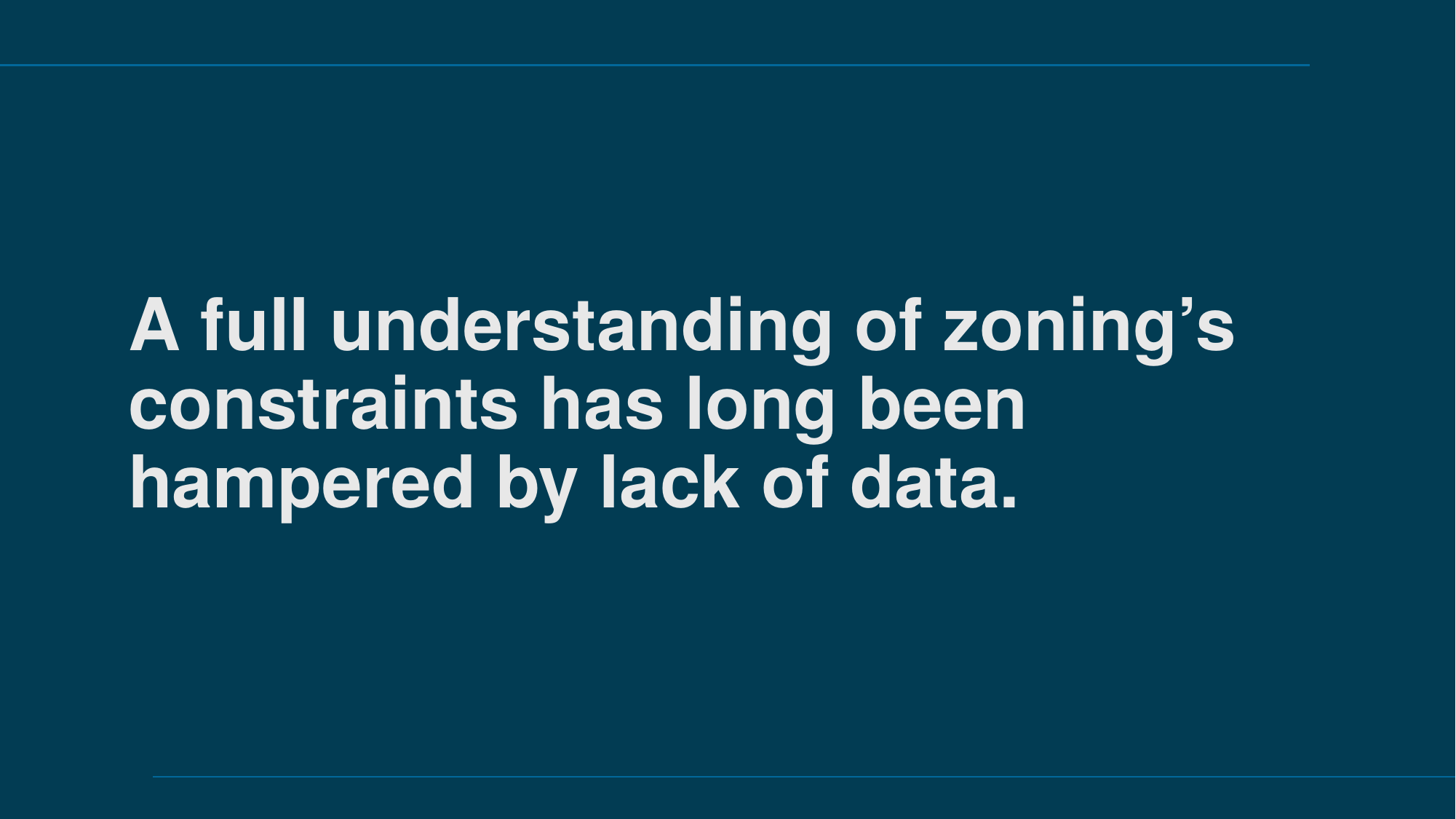

A full understanding of zoning’s constraints has long been hampered by lack of data.